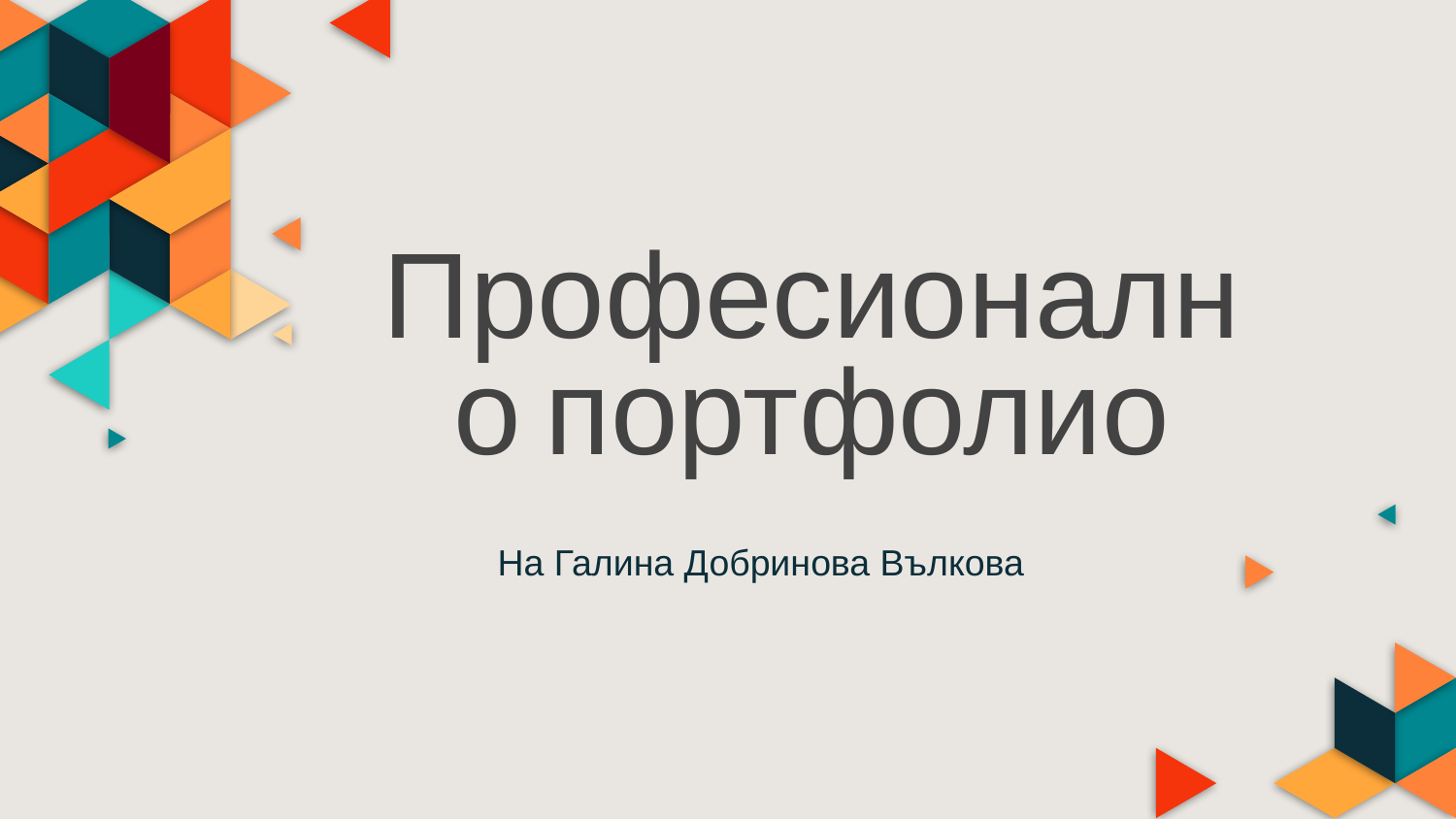

# Професионално портфолио

На Галина Добринова Вълкова